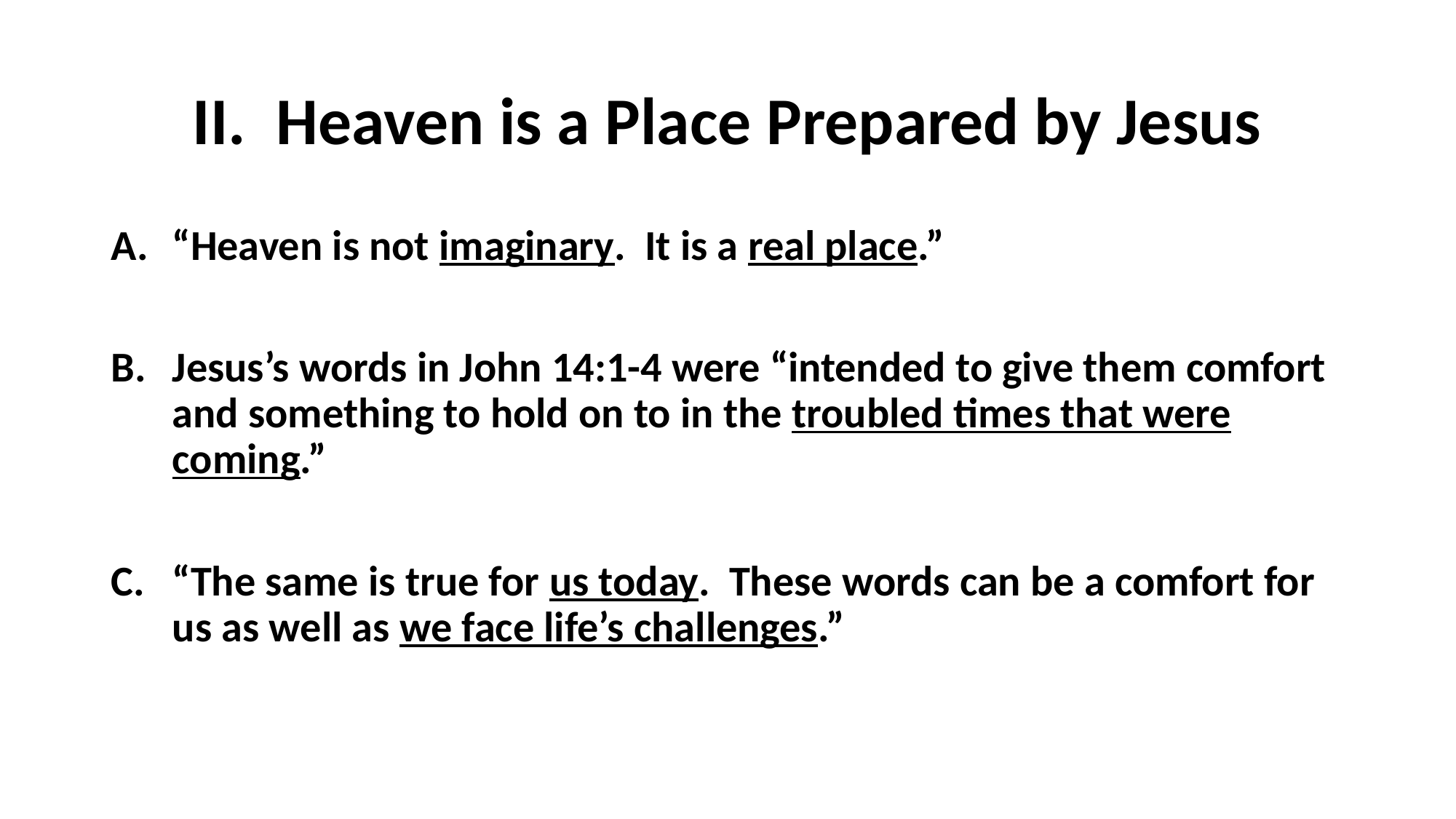

# II.  Heaven is a Place Prepared by Jesus
“Heaven is not imaginary.  It is a real place.”

Jesus’s words in John 14:1-4 were “intended to give them comfort and something to hold on to in the troubled times that were coming.”

“The same is true for us today.  These words can be a comfort for us as well as we face life’s challenges.”